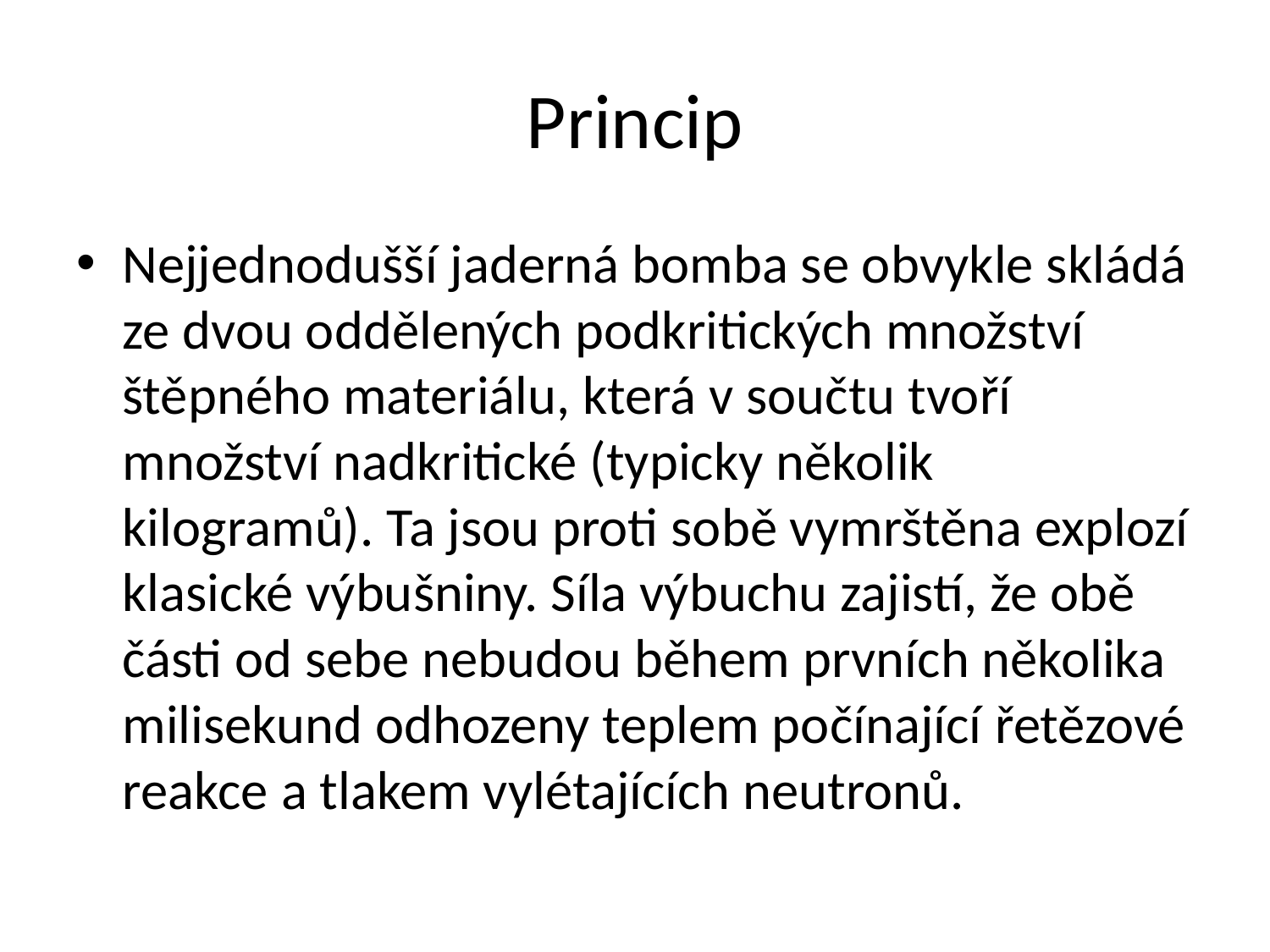

# Princip
Nejjednodušší jaderná bomba se obvykle skládá ze dvou oddělených podkritických množství štěpného materiálu, která v součtu tvoří množství nadkritické (typicky několik kilogramů). Ta jsou proti sobě vymrštěna explozí klasické výbušniny. Síla výbuchu zajistí, že obě části od sebe nebudou během prvních několika milisekund odhozeny teplem počínající řetězové reakce a tlakem vylétajících neutronů.